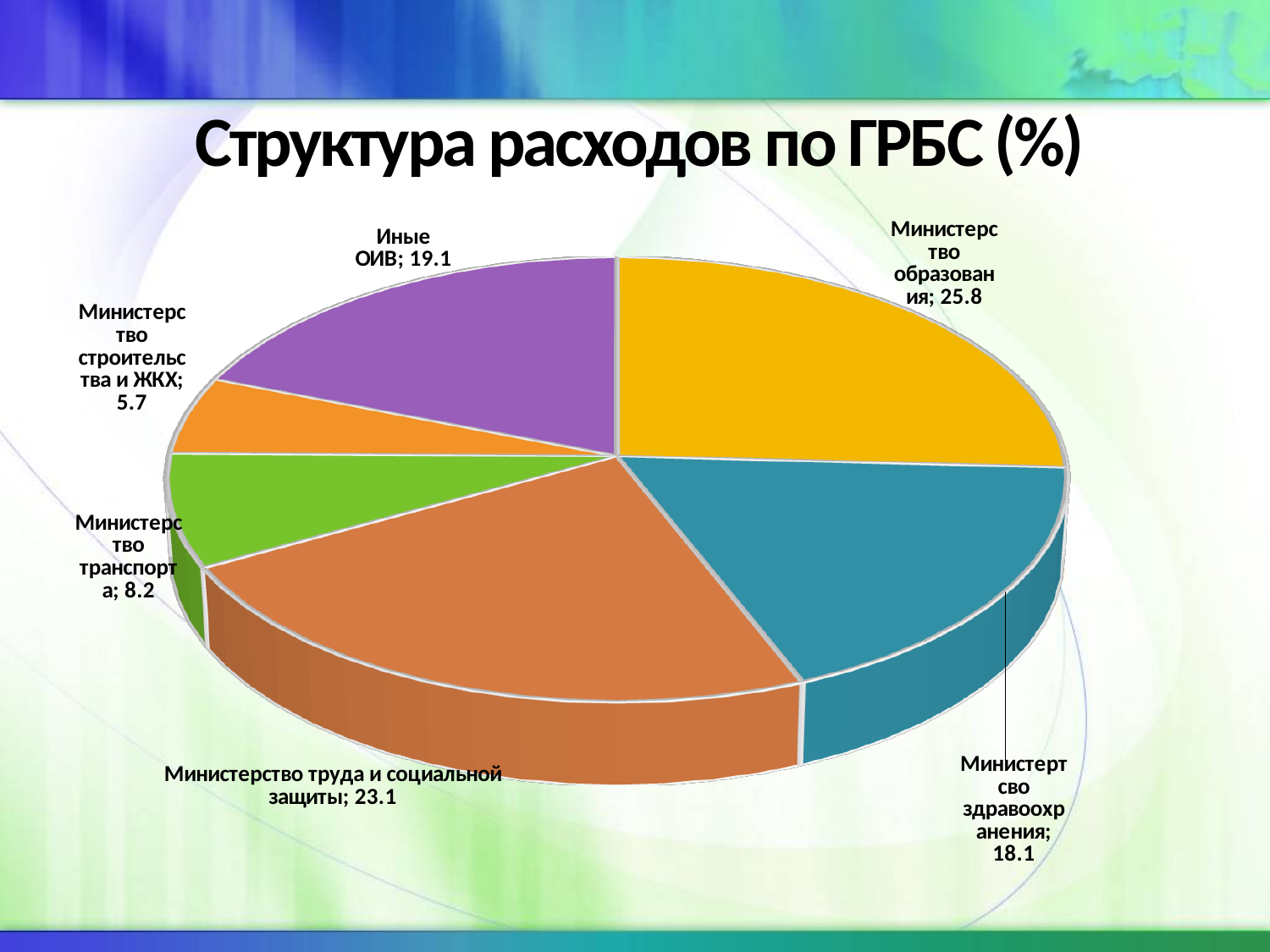

# Структура расходов по ГРБС (%)

[unsupported chart]